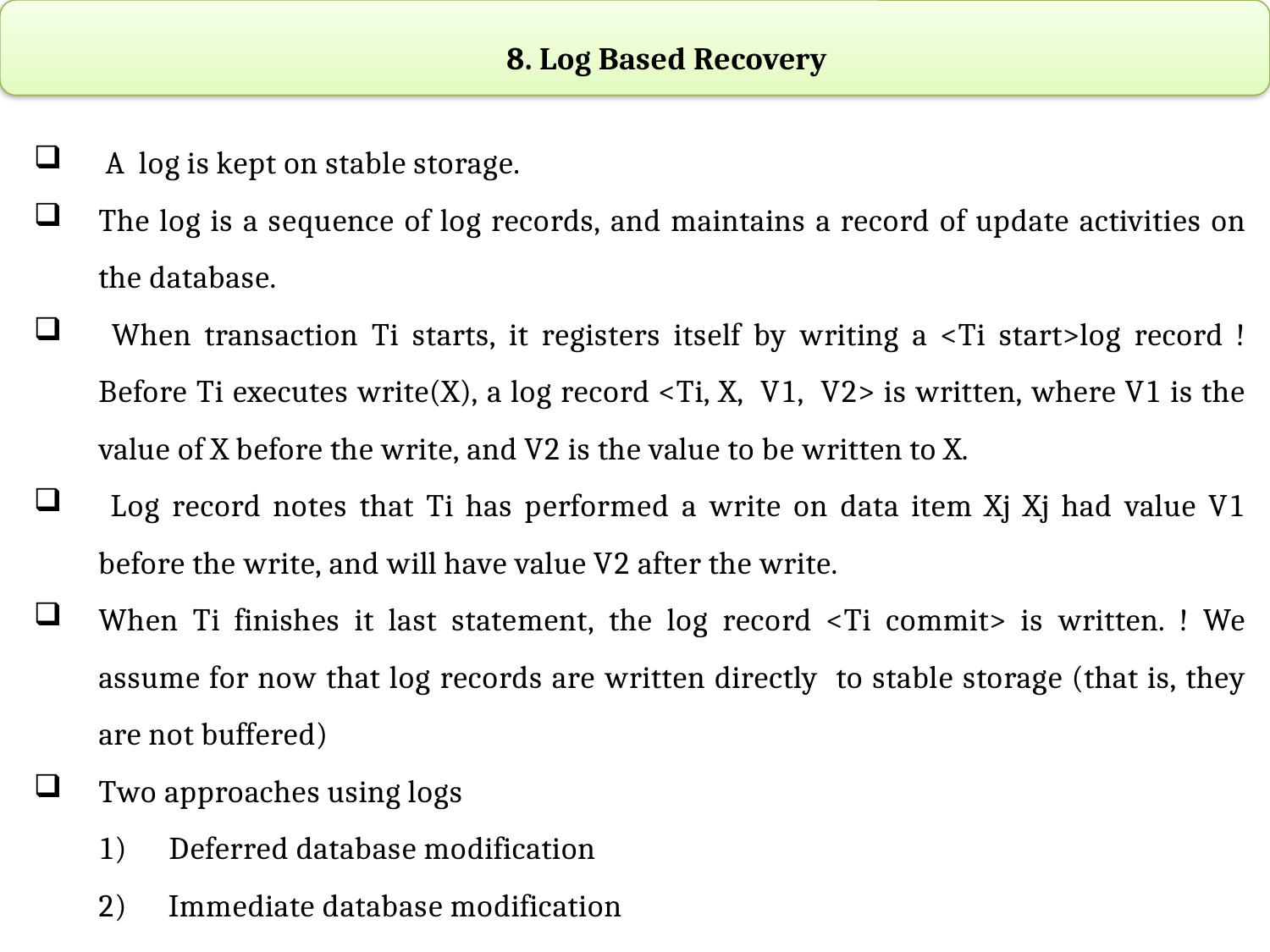

8. Log Based Recovery
 A  log is kept on stable storage.
The log is a sequence of log records, and maintains a record of update activities on the database.
 When transaction Ti starts, it registers itself by writing a <Ti start>log record ! Before Ti executes write(X), a log record <Ti, X,  V1,  V2> is written, where V1 is the value of X before the write, and V2 is the value to be written to X.
 Log record notes that Ti has performed a write on data item Xj Xj had value V1 before the write, and will have value V2 after the write.
When Ti finishes it last statement, the log record <Ti commit> is written. ! We assume for now that log records are written directly  to stable storage (that is, they are not buffered)
Two approaches using logs
 Deferred database modification
 Immediate database modification